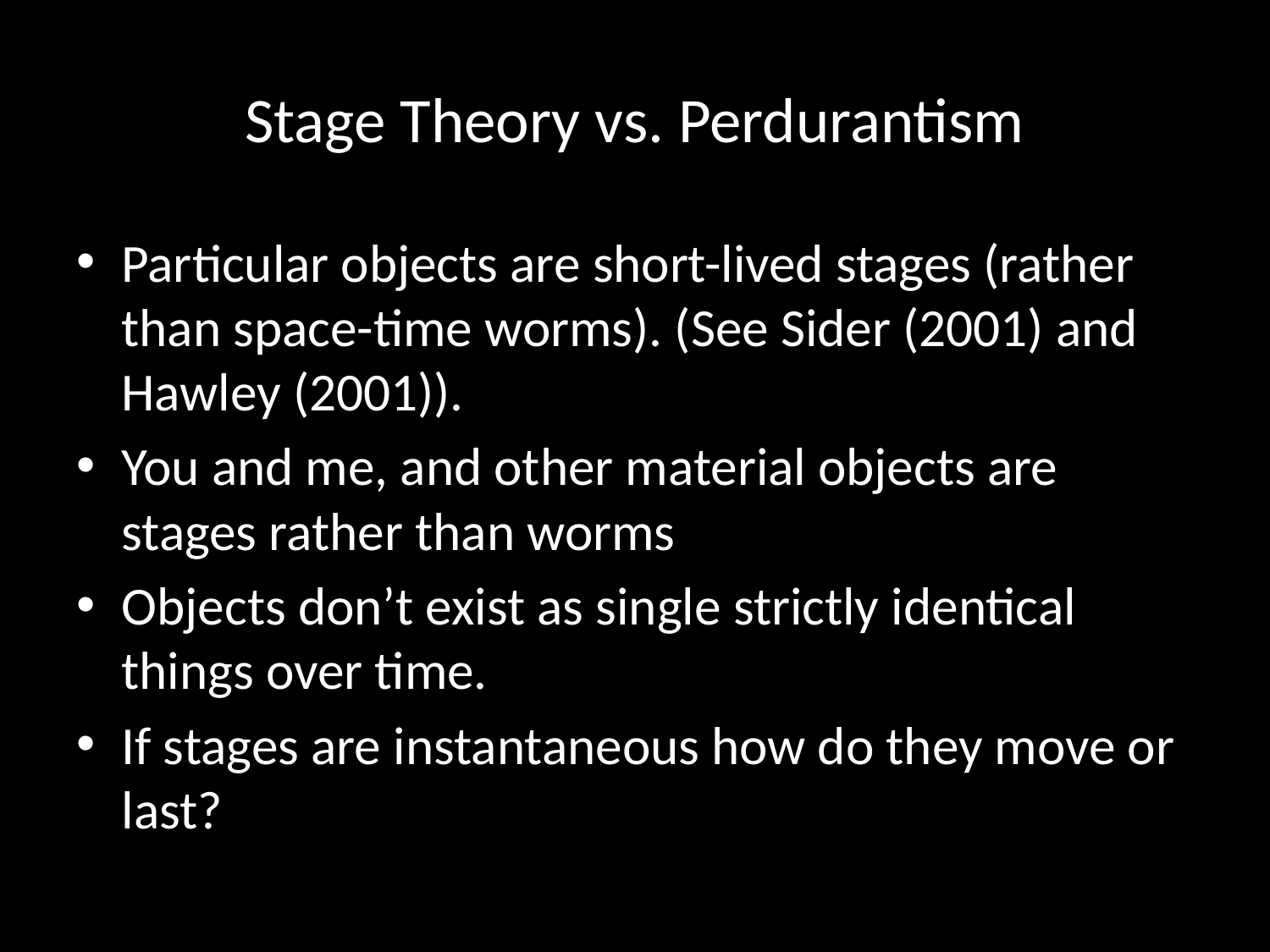

# Stage Theory vs. Perdurantism
Particular objects are short-lived stages (rather than space-time worms). (See Sider (2001) and Hawley (2001)).
You and me, and other material objects are stages rather than worms
Objects don’t exist as single strictly identical things over time.
If stages are instantaneous how do they move or last?